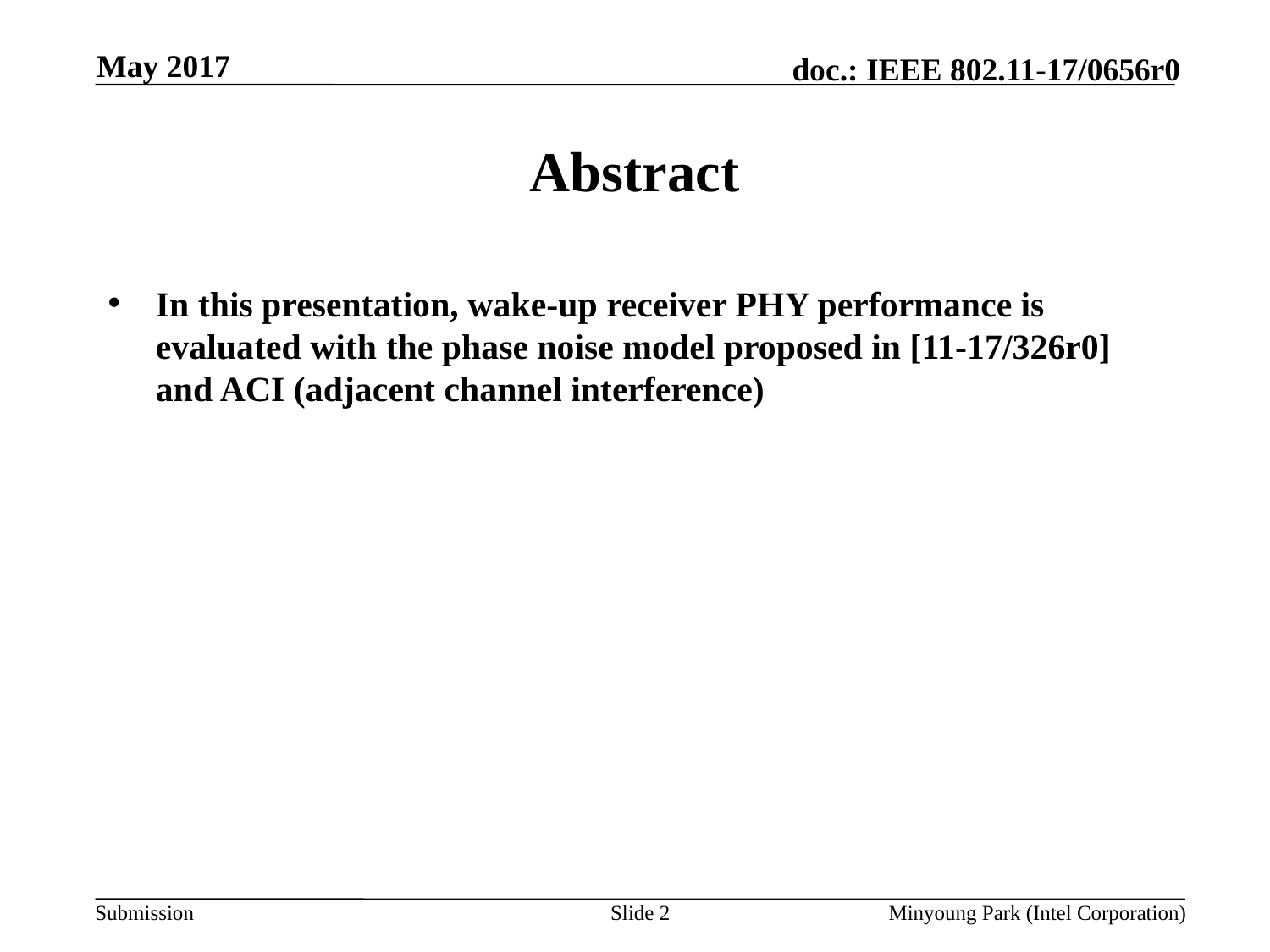

May 2017
# Abstract
In this presentation, wake-up receiver PHY performance is evaluated with the phase noise model proposed in [11-17/326r0] and ACI (adjacent channel interference)
Slide 2
Minyoung Park (Intel Corporation)